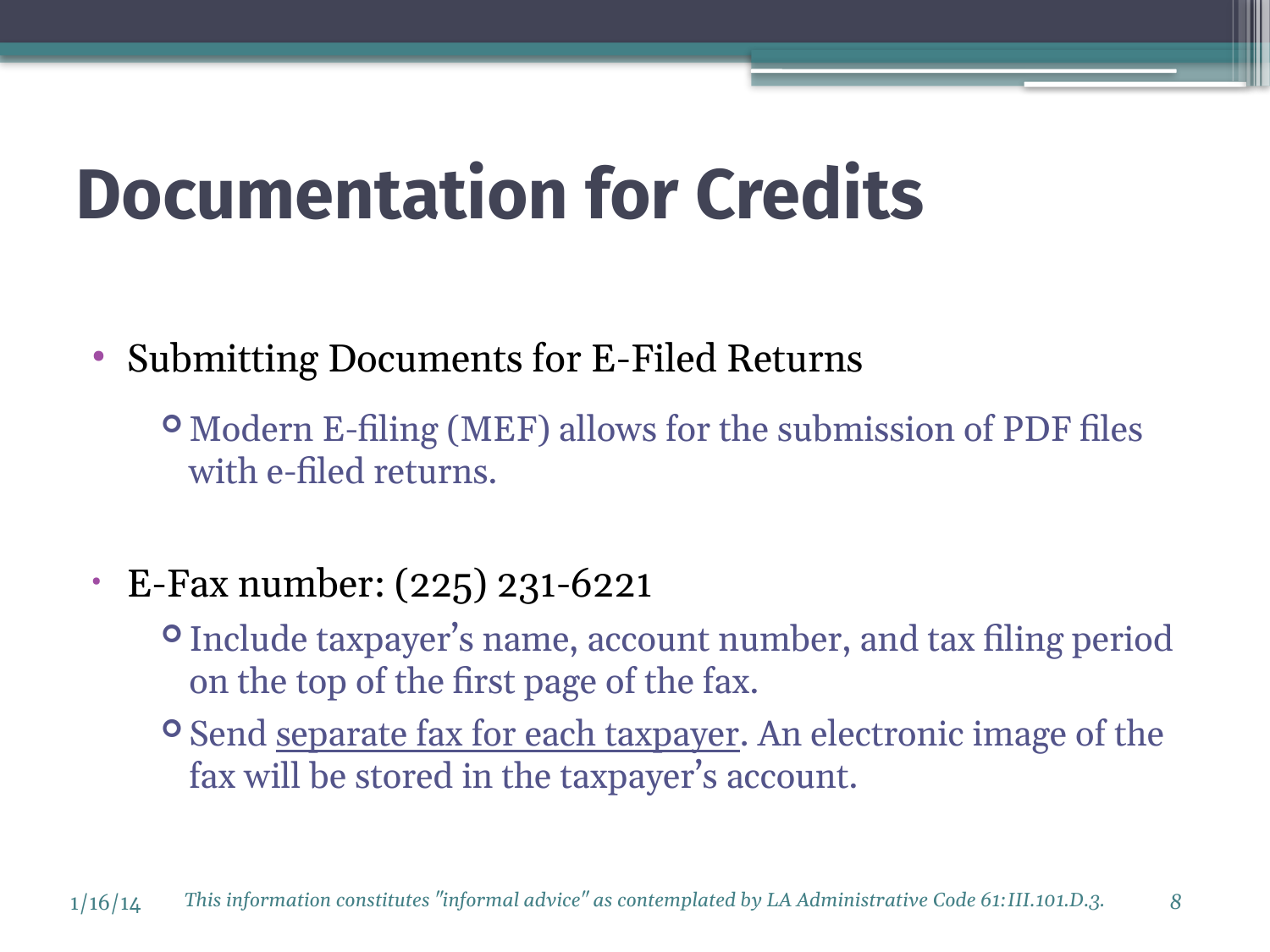

# Documentation for Credits

Submitting Documents for E-Filed Returns
Modern E-filing (MEF) allows for the submission of PDF files with e-filed returns.

E-Fax number: (225) 231-6221
Include taxpayer’s name, account number, and tax filing period on the top of the first page of the fax.
Send separate fax for each taxpayer. An electronic image of the fax will be stored in the taxpayer’s account.

8
This information constitutes "informal advice" as contemplated by LA Administrative Code 61:III.101.D.3.
1/16/14